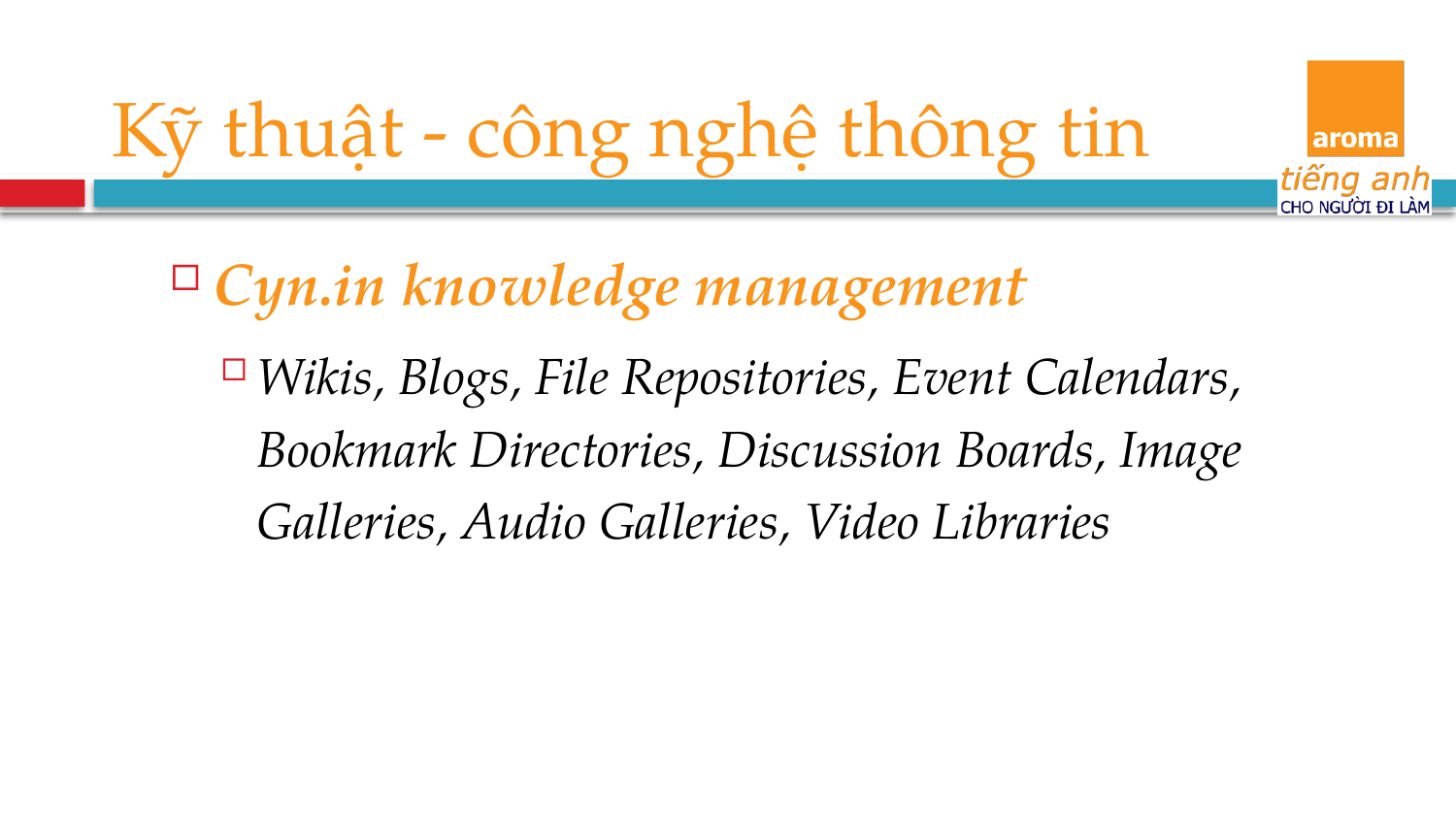

Kỹ thuật - công nghệ thông tin
Cyn.in knowledge management
Wikis, Blogs, File Repositories, Event Calendars, Bookmark Directories, Discussion Boards, Image Galleries, Audio Galleries, Video Libraries